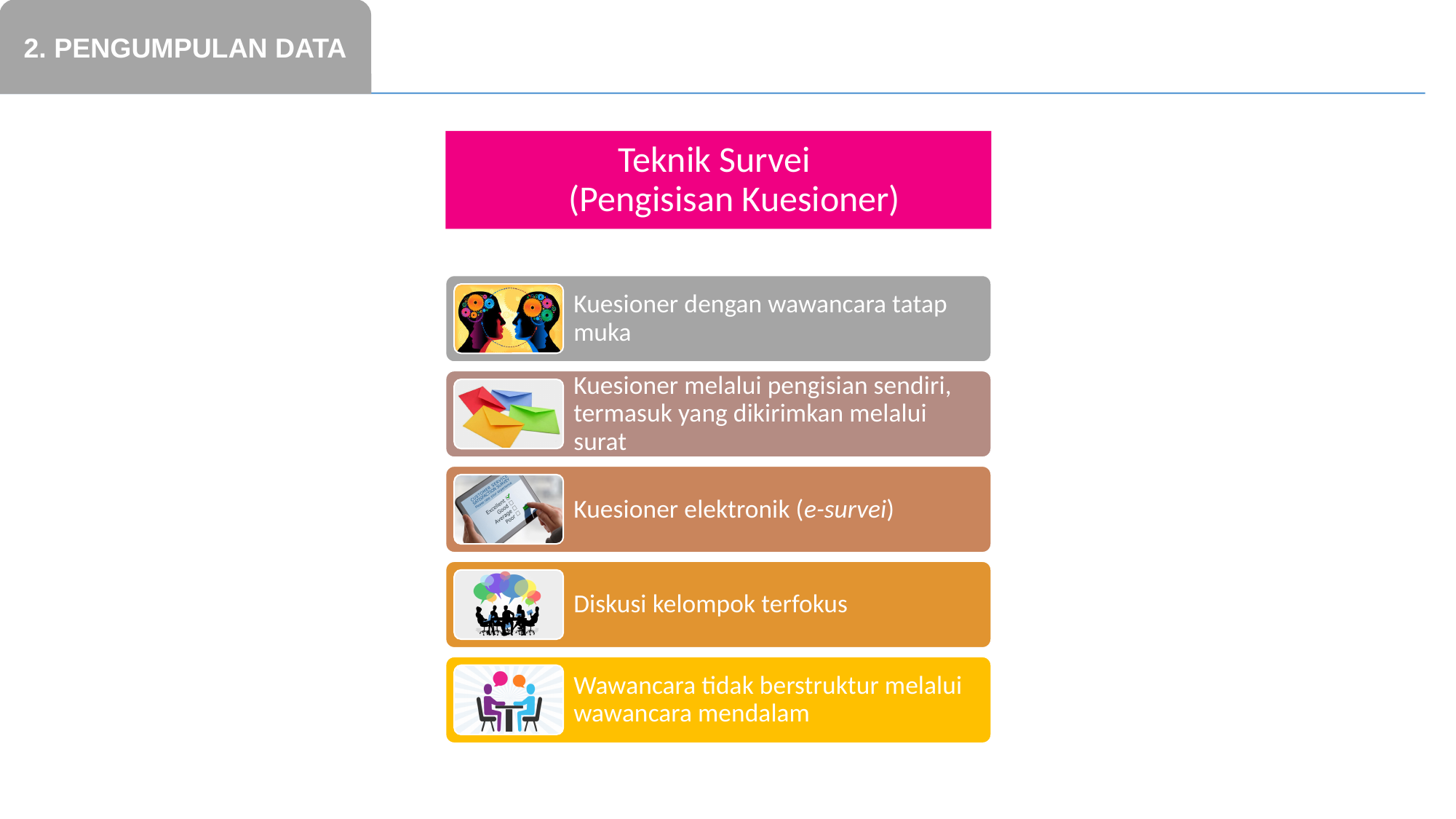

2. PENGUMPULAN DATA

# Teknik Survei (Pengisisan Kuesioner)
Kuesioner dengan wawancara tatap muka
Kuesioner melalui pengisian sendiri, termasuk yang dikirimkan melalui surat
Kuesioner elektronik (e-survei)
Diskusi kelompok terfokus
Wawancara tidak berstruktur melalui wawancara mendalam